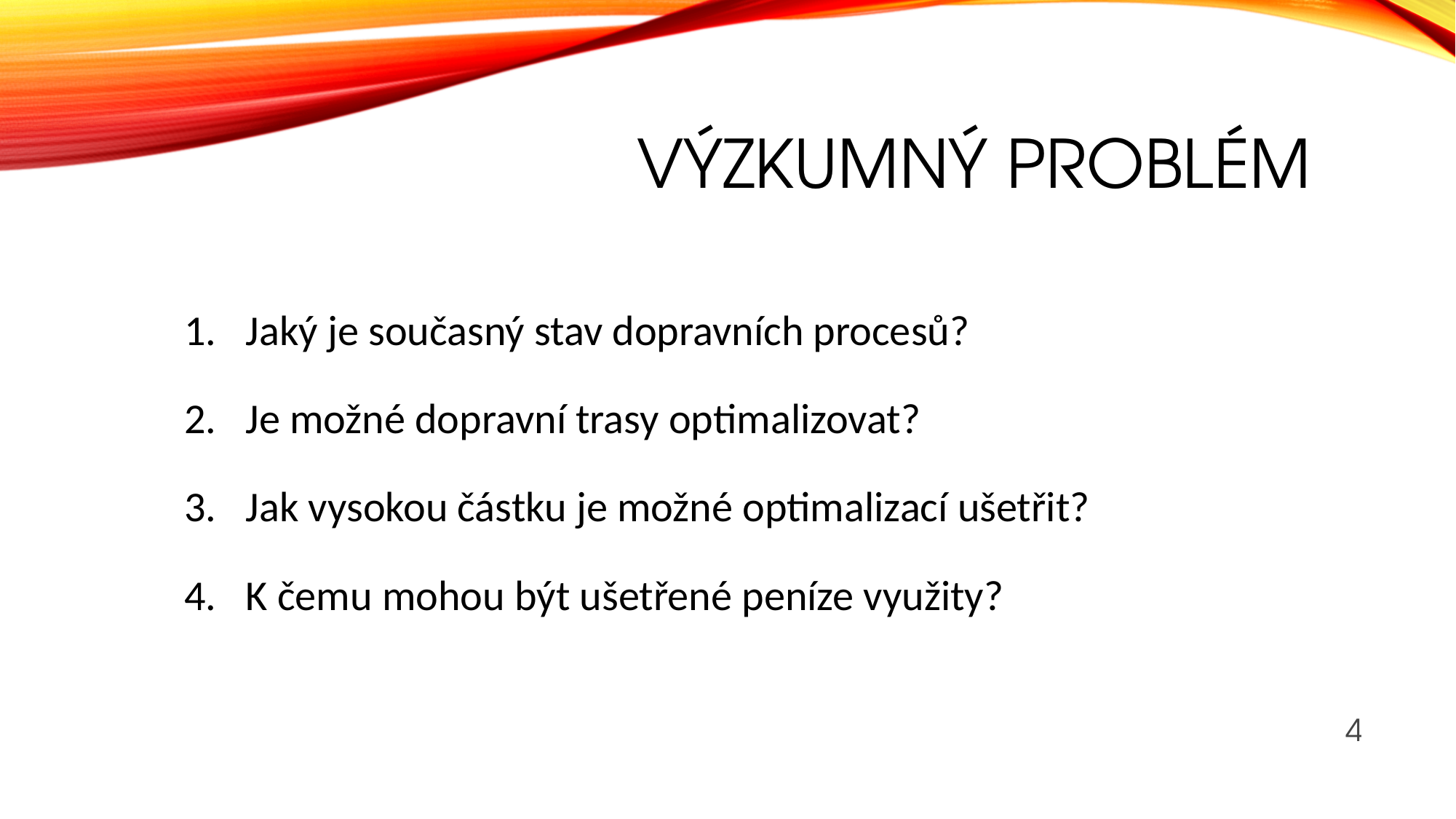

# Výzkumný problém
Jaký je současný stav dopravních procesů?
Je možné dopravní trasy optimalizovat?
Jak vysokou částku je možné optimalizací ušetřit?
K čemu mohou být ušetřené peníze využity?
4